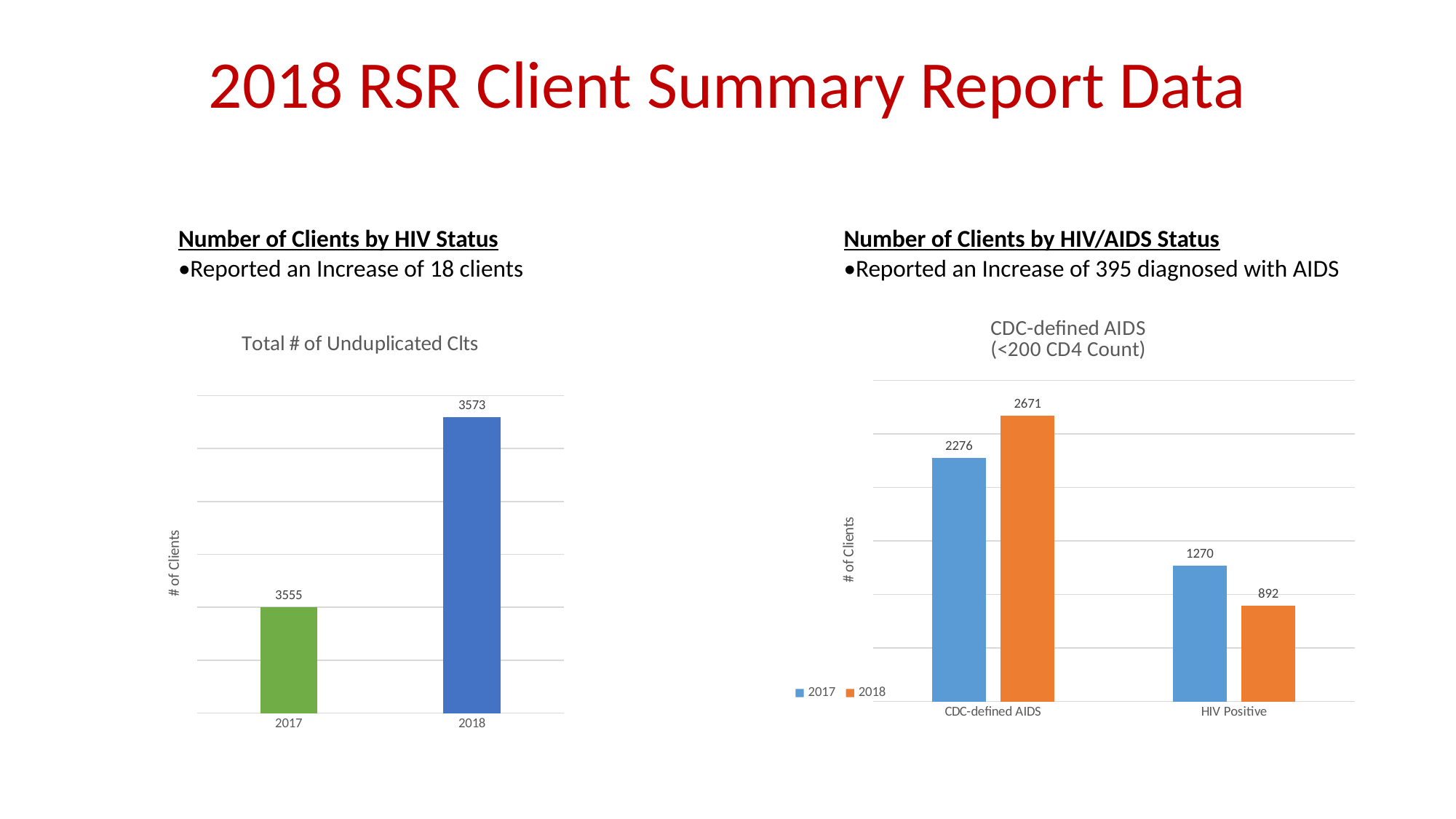

# 2018 RSR Client Summary Report Data
Number of Clients by HIV Status
•Reported an Increase of 18 clients
Number of Clients by HIV/AIDS Status
•Reported an Increase of 395 diagnosed with AIDS

### Chart: Total # of Unduplicated Clts

| Category | # of Unduplicated Clts |
|---|---|
| 2017 | 3555.0 |
| 2018 | 3573.0 |

### Chart: CDC-defined AIDS
(<200 CD4 Count)

| Category | 2017 | 2018 |
|---|---|---|
| CDC-defined AIDS | 2276.0 | 2671.0 |
| HIV Positive | 1270.0 | 892.0 |